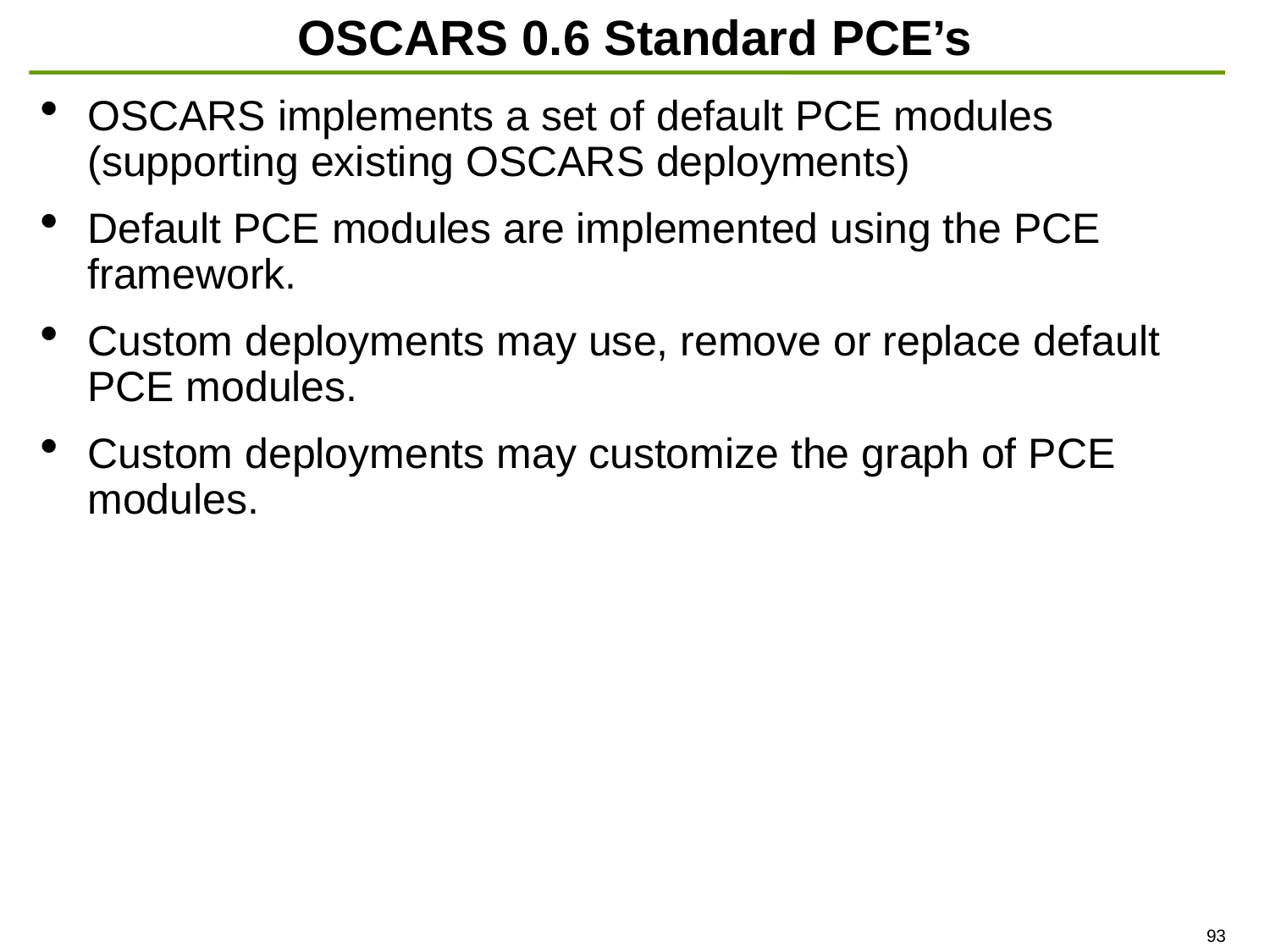

# OSCARS 0.6 Standard PCE’s
OSCARS implements a set of default PCE modules (supporting existing OSCARS deployments)
Default PCE modules are implemented using the PCE framework.
Custom deployments may use, remove or replace default PCE modules.
Custom deployments may customize the graph of PCE modules.